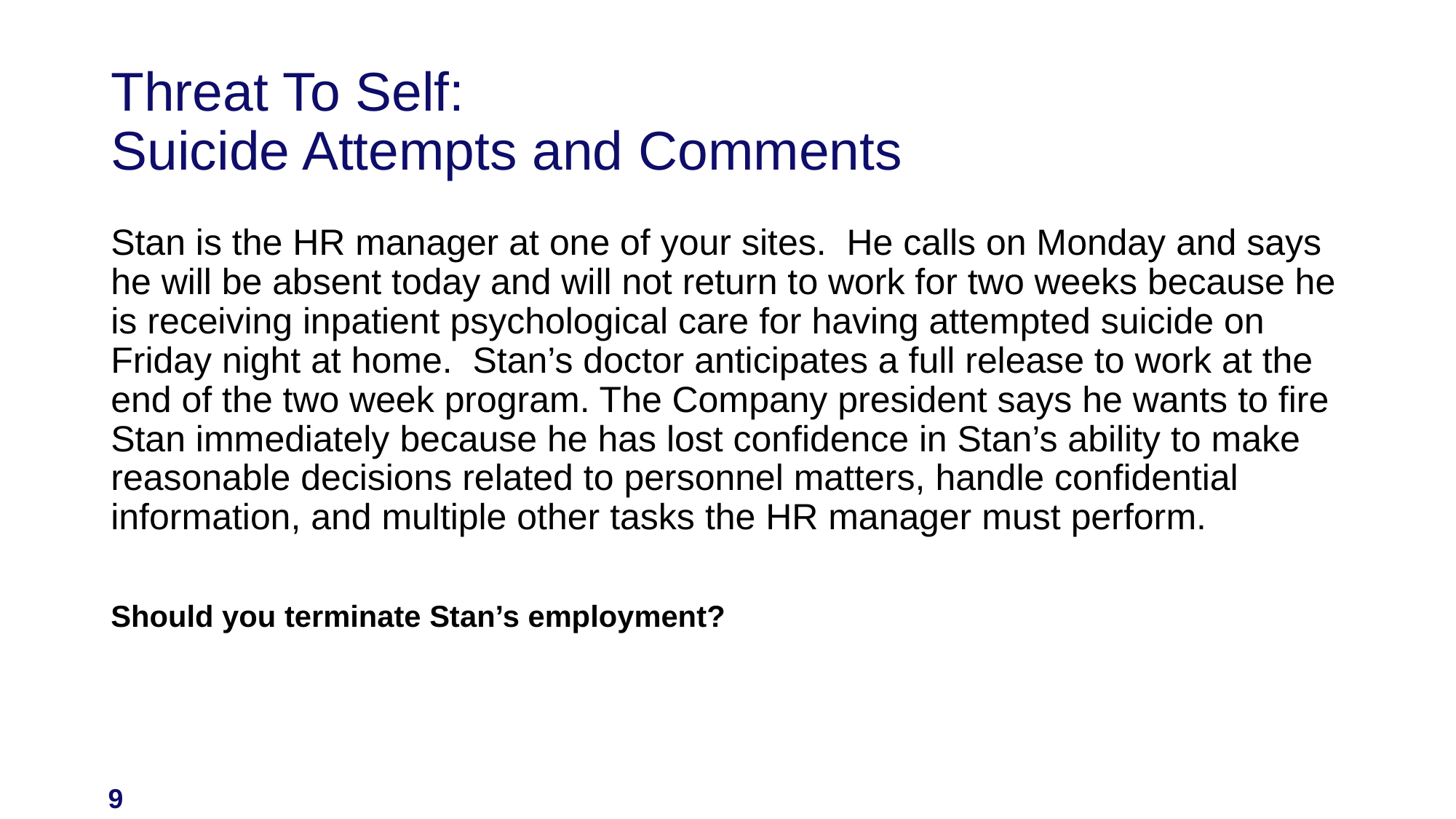

# Threat To Self: Suicide Attempts and Comments
Stan is the HR manager at one of your sites.  He calls on Monday and says he will be absent today and will not return to work for two weeks because he is receiving inpatient psychological care for having attempted suicide on Friday night at home.  Stan’s doctor anticipates a full release to work at the end of the two week program. The Company president says he wants to fire Stan immediately because he has lost confidence in Stan’s ability to make reasonable decisions related to personnel matters, handle confidential information, and multiple other tasks the HR manager must perform.

Should you terminate Stan’s employment?